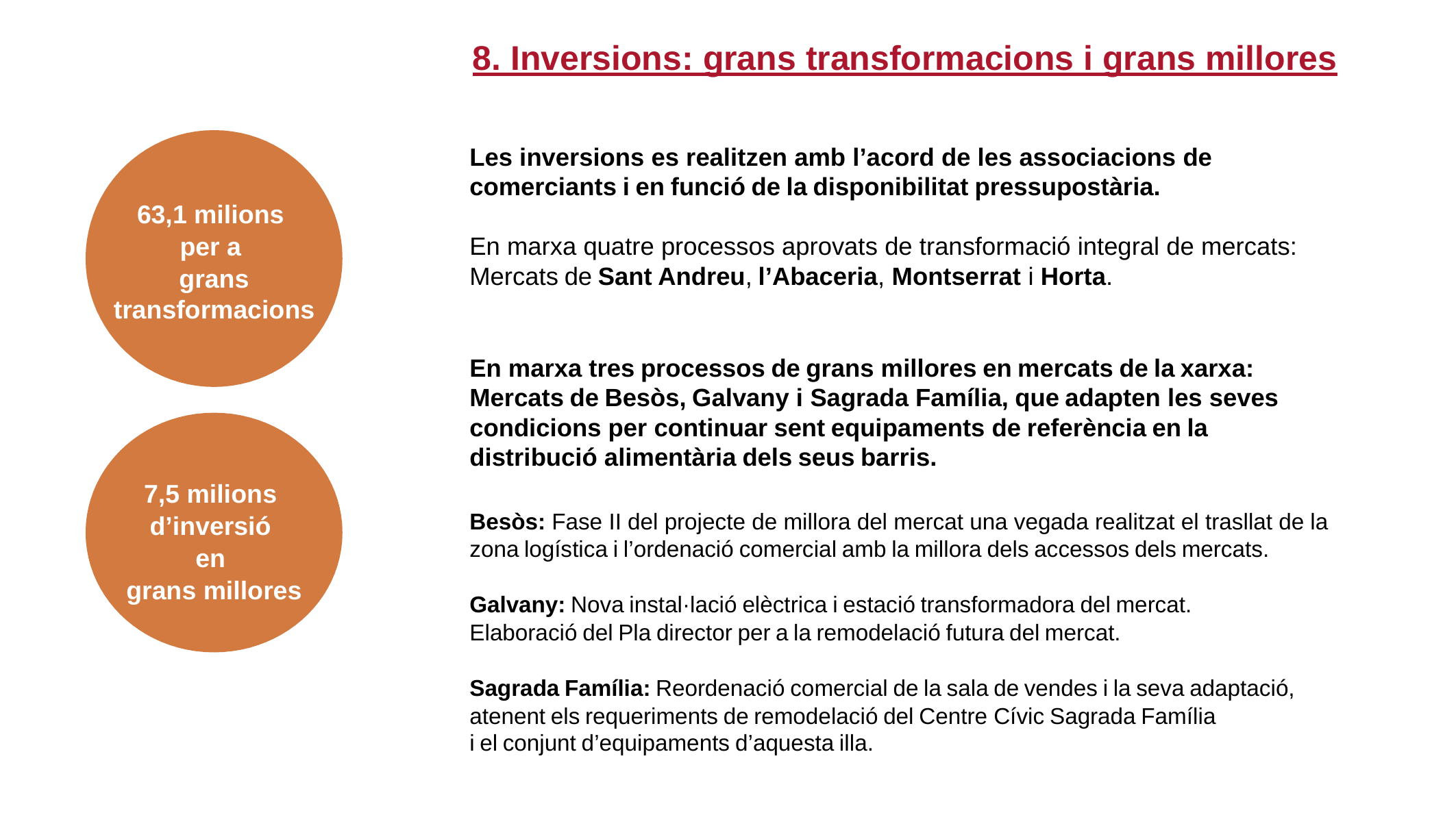

# 8. Inversions: grans transformacions i grans millores

Les inversions es realitzen amb l’acord de les associacions de comerciants i en funció de la disponibilitat pressupostària.
En marxa quatre processos aprovats de transformació integral de mercats:  Mercats de Sant Andreu, l’Abaceria, Montserrat i Horta.

En marxa tres processos de grans millores en mercats de la xarxa: Mercats de Besòs, Galvany i Sagrada Família, que adapten les seves condicions per continuar sent equipaments de referència en la distribució alimentària dels seus barris.

Besòs: Fase II del projecte de millora del mercat una vegada realitzat el trasllat de la zona logística i l’ordenació comercial amb la millora dels accessos dels mercats.
Galvany: Nova instal·lació elèctrica i estació transformadora del mercat.  Elaboració del Pla director per a la remodelació futura del mercat.
Sagrada Família: Reordenació comercial de la sala de vendes i la seva adaptació, atenent els requeriments de remodelació del Centre Cívic Sagrada Família
i el conjunt d’equipaments d’aquesta illa.

63,1 milions
per a
grans transformacions

7,5 milions
d’inversió
en
grans millores
32%
de la quota de mercat en alimentació fresca